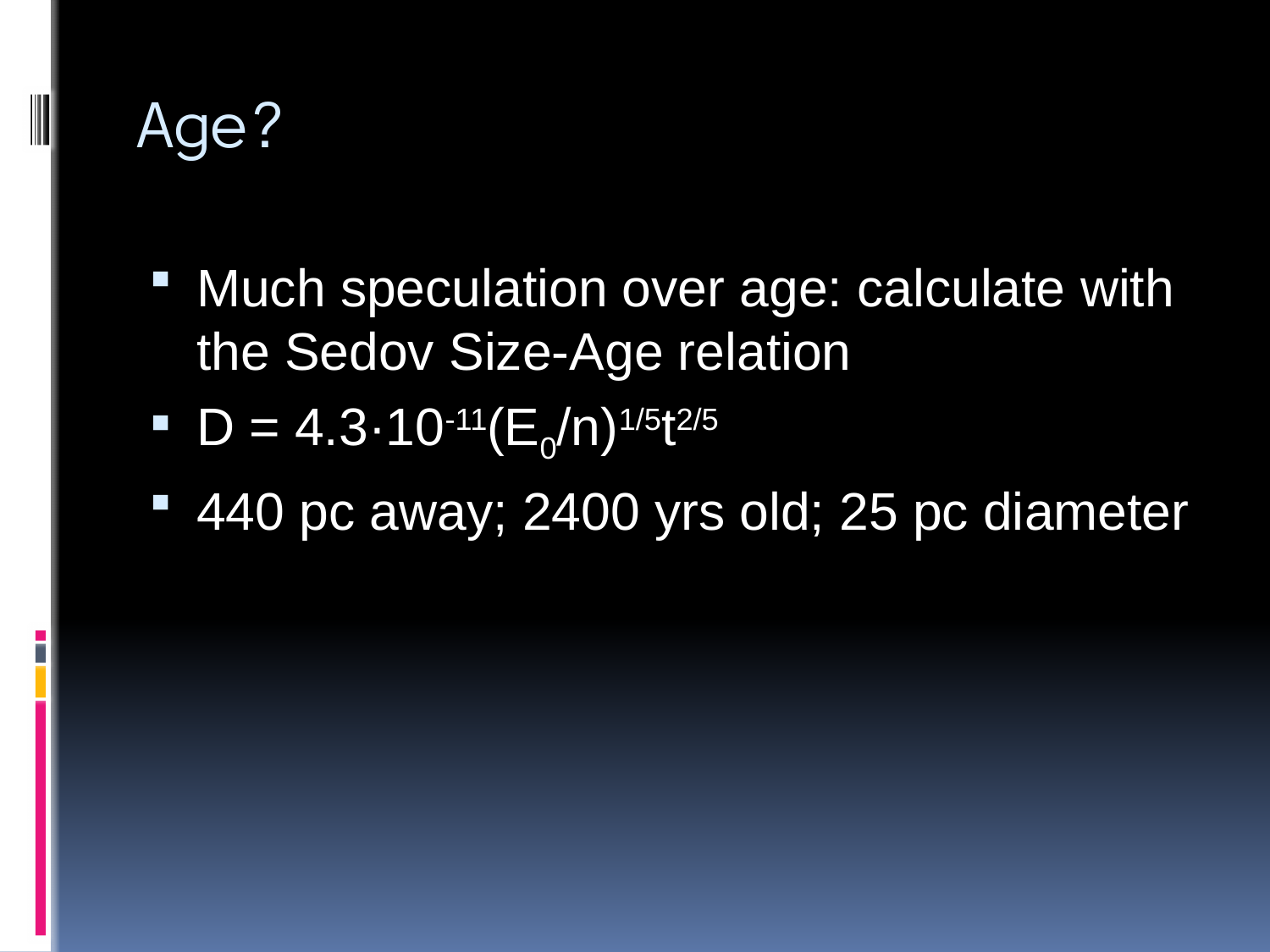

# Age?
Much speculation over age: calculate with the Sedov Size-Age relation
D = 4.3·10-11(E0/n)1/5t2/5
440 pc away; 2400 yrs old; 25 pc diameter